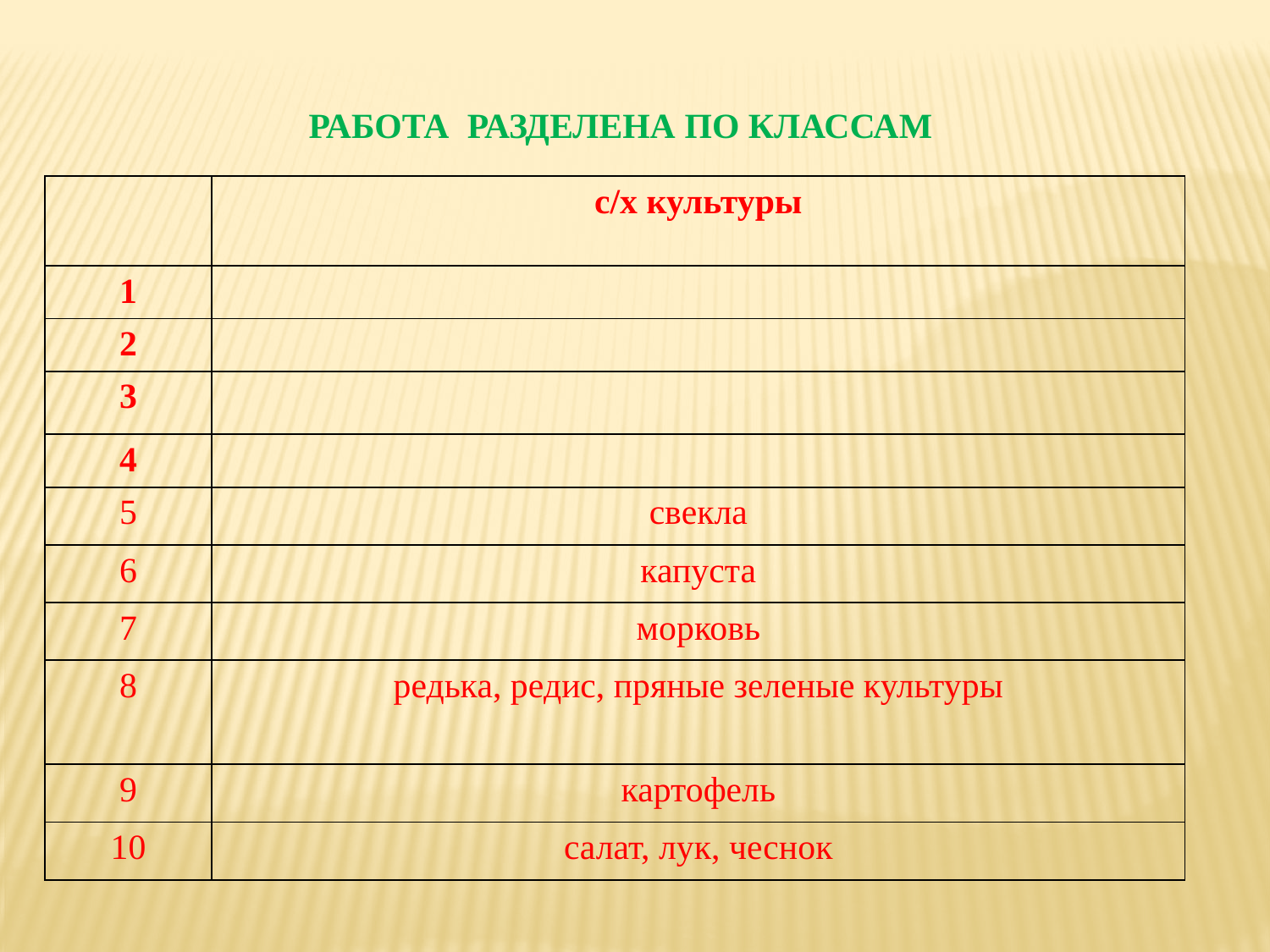

Работа  разделена по классам

|  | с/х культуры |
| --- | --- |
| 1 |  |
| 2 |  |
| 3 |  |
| 4 |  |
| 5 | свекла |
| 6 | капуста |
| 7 | морковь |
| 8 | редька, редис, пряные зеленые культуры |
| 9 | картофель |
| 10 | салат, лук, чеснок |